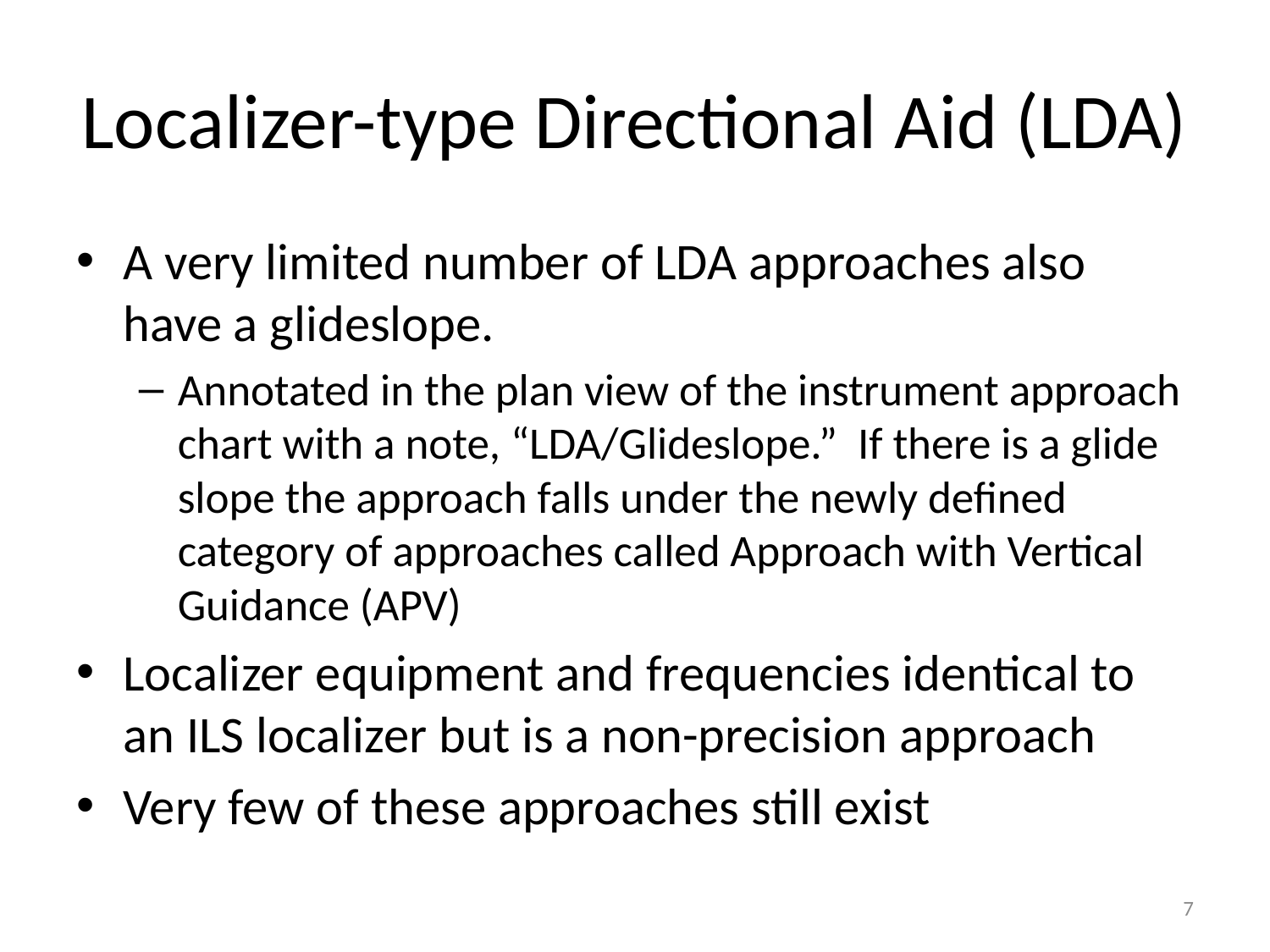

# Localizer-type Directional Aid (LDA)
A very limited number of LDA approaches also have a glideslope.
Annotated in the plan view of the instrument approach chart with a note, “LDA/Glideslope.”  If there is a glide slope the approach falls under the newly defined category of approaches called Approach with Vertical Guidance (APV)
Localizer equipment and frequencies identical to an ILS localizer but is a non-precision approach
Very few of these approaches still exist
7